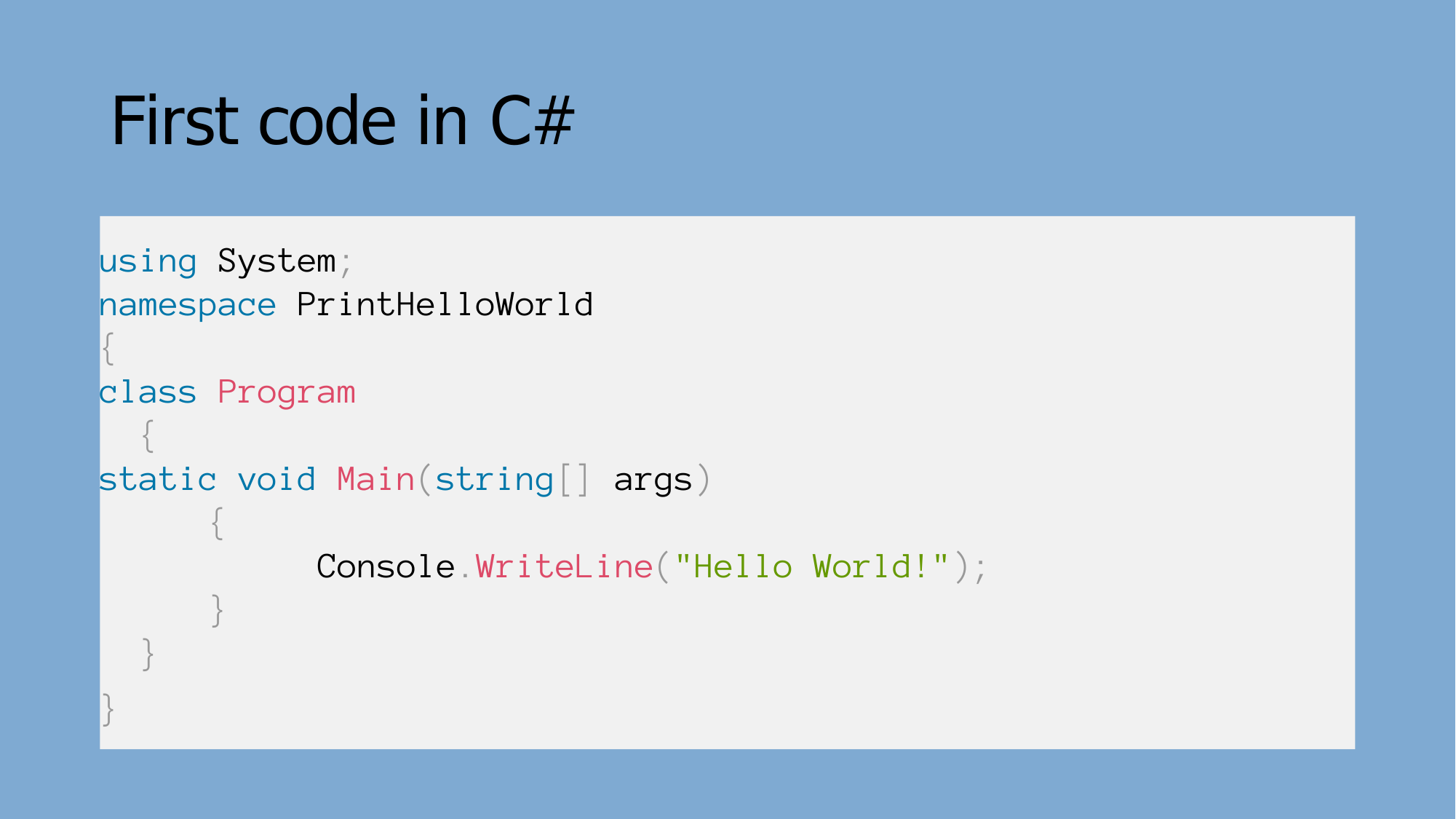

# First code in C#
using System;
namespace PrintHelloWorld
{
class Program
  {
static void Main(string[] args)
	{
		Console.WriteLine("Hello World!");
	}
  }
}